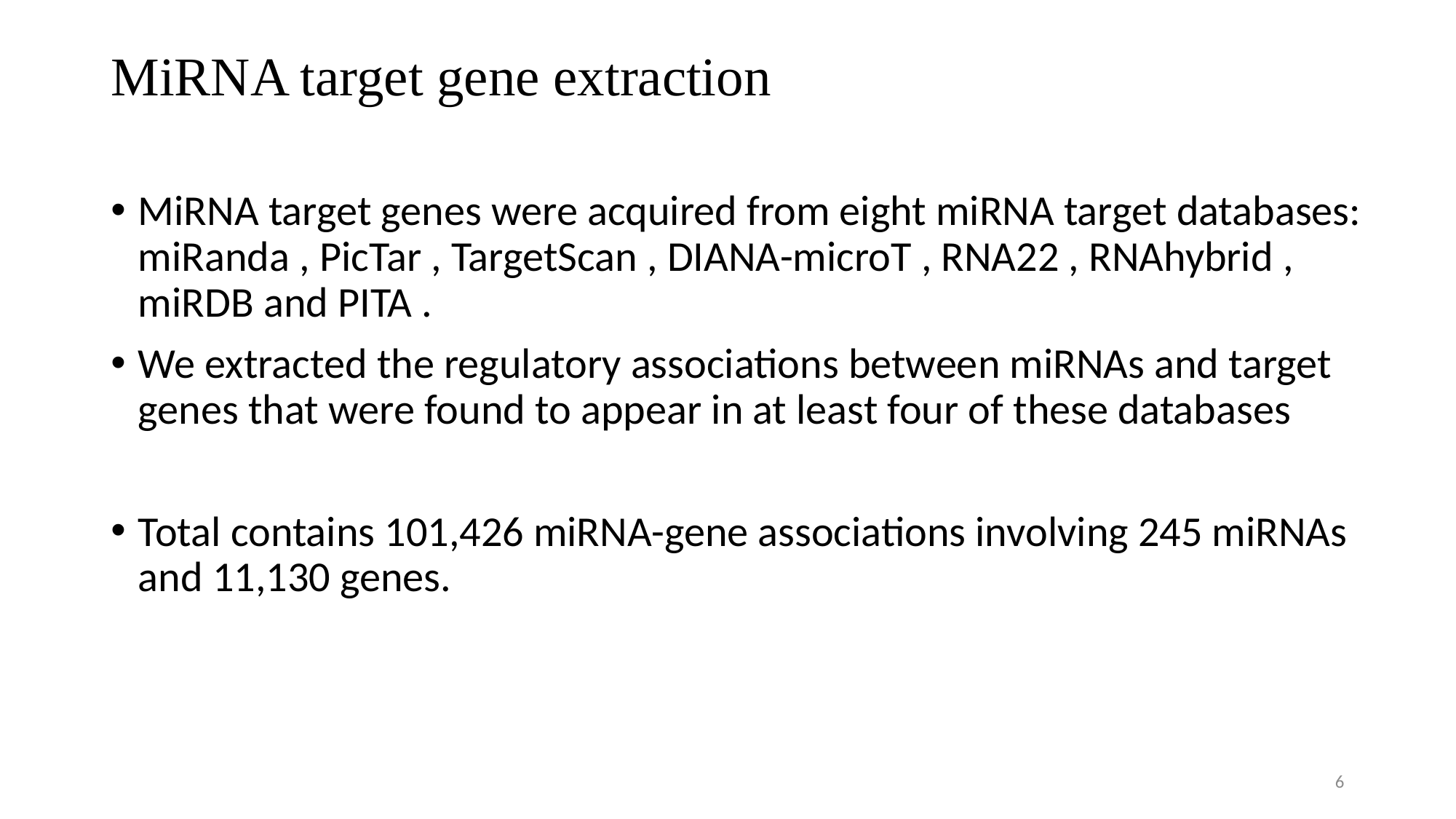

# MiRNA target gene extraction
MiRNA target genes were acquired from eight miRNA target databases: miRanda , PicTar , TargetScan , DIANA-microT , RNA22 , RNAhybrid , miRDB and PITA .
We extracted the regulatory associations between miRNAs and target genes that were found to appear in at least four of these databases

Total contains 101,426 miRNA-gene associations involving 245 miRNAs and 11,130 genes.
6